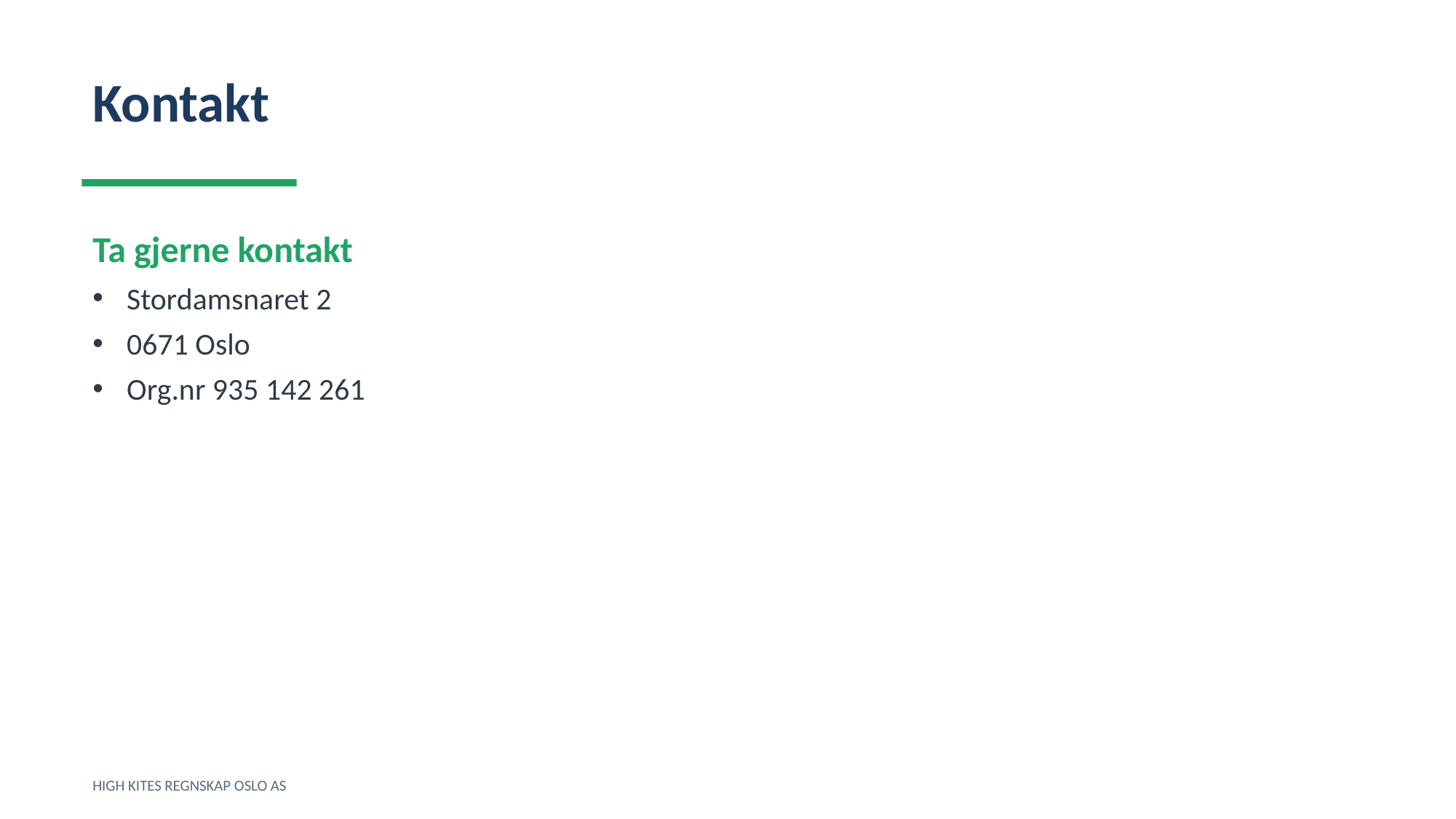

Kontakt

Ta gjerne kontakt
Stordamsnaret 2
0671 Oslo
Org.nr 935 142 261
HIGH KITES REGNSKAP OSLO AS